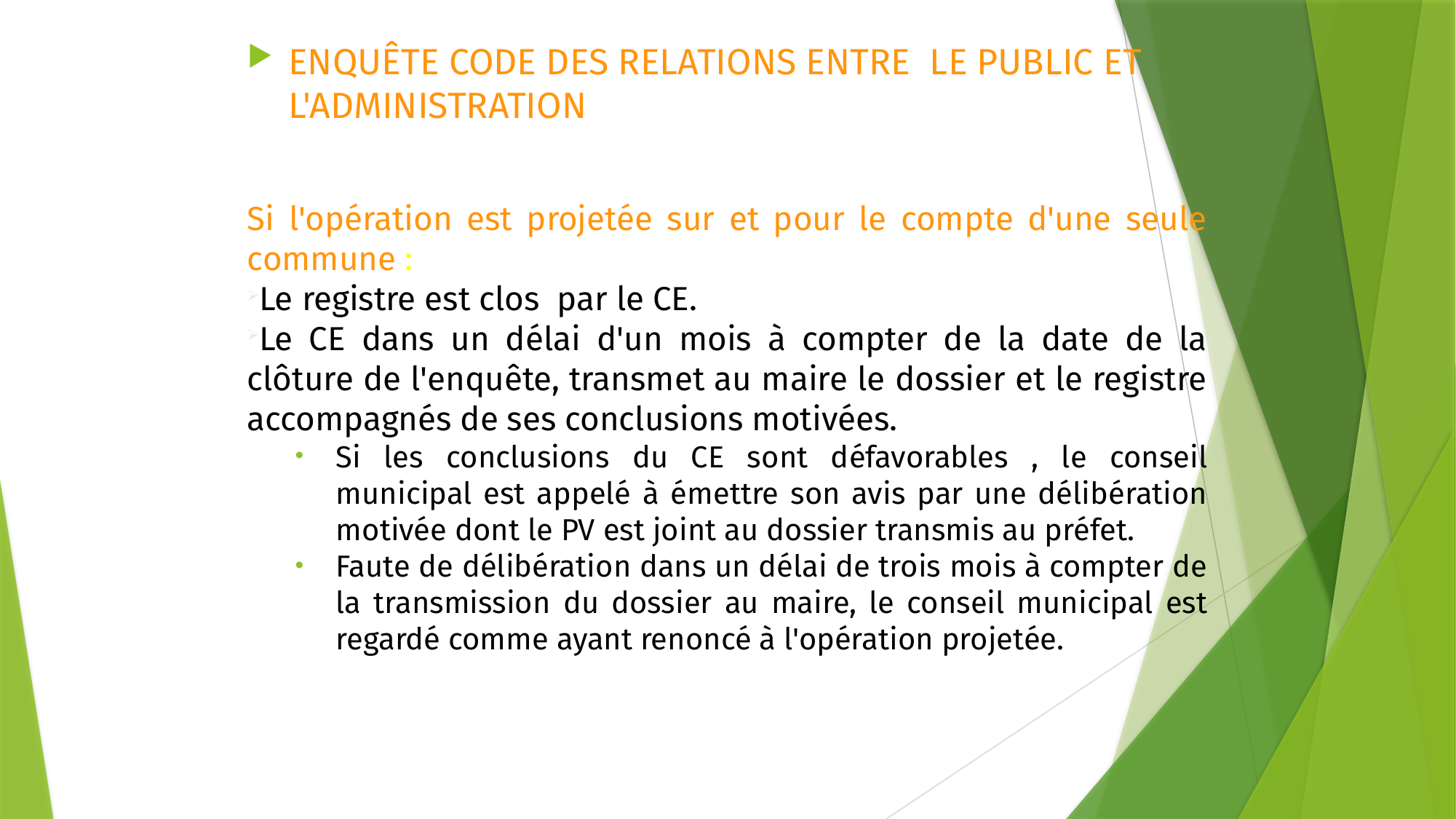

ENQUÊTE CODE DES RELATIONS ENTRE  LE PUBLIC ET L'ADMINISTRATION
Si l'opération est projetée sur et pour le compte d'une seule commune :
Le registre est clos  par le CE.
Le CE dans un délai d'un mois à compter de la date de la clôture de l'enquête, transmet au maire le dossier et le registre accompagnés de ses conclusions motivées.
Si les conclusions du CE sont défavorables , le conseil municipal est appelé à émettre son avis par une délibération motivée dont le PV est joint au dossier transmis au préfet.
Faute de délibération dans un délai de trois mois à compter de la transmission du dossier au maire, le conseil municipal est regardé comme ayant renoncé à l'opération projetée.